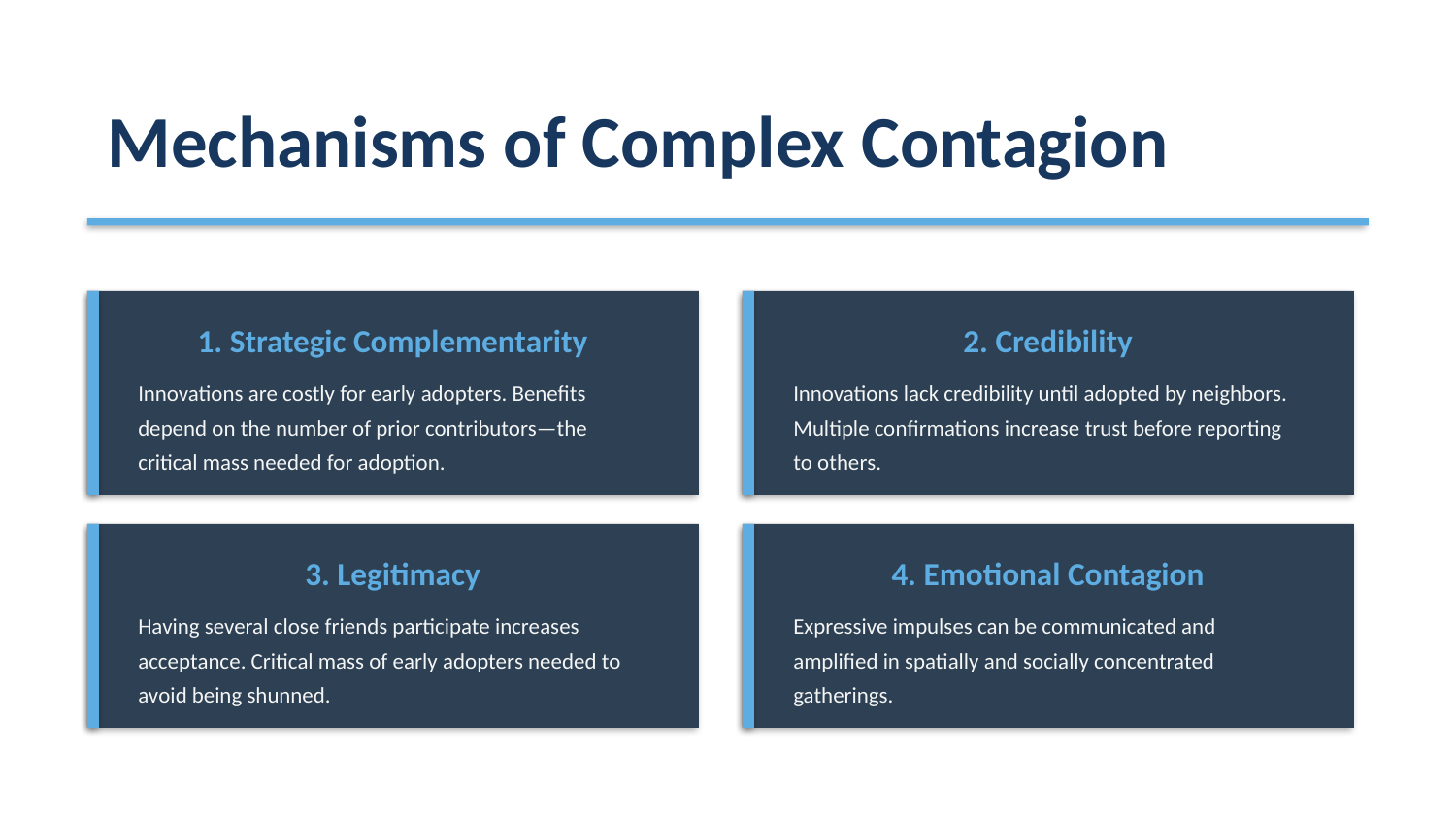

Mechanisms of Complex Contagion

1. Strategic Complementarity
2. Credibility
Innovations are costly for early adopters. Benefits depend on the number of prior contributors—the critical mass needed for adoption.
Innovations lack credibility until adopted by neighbors. Multiple confirmations increase trust before reporting to others.

3. Legitimacy
4. Emotional Contagion
Having several close friends participate increases acceptance. Critical mass of early adopters needed to avoid being shunned.
Expressive impulses can be communicated and amplified in spatially and socially concentrated gatherings.